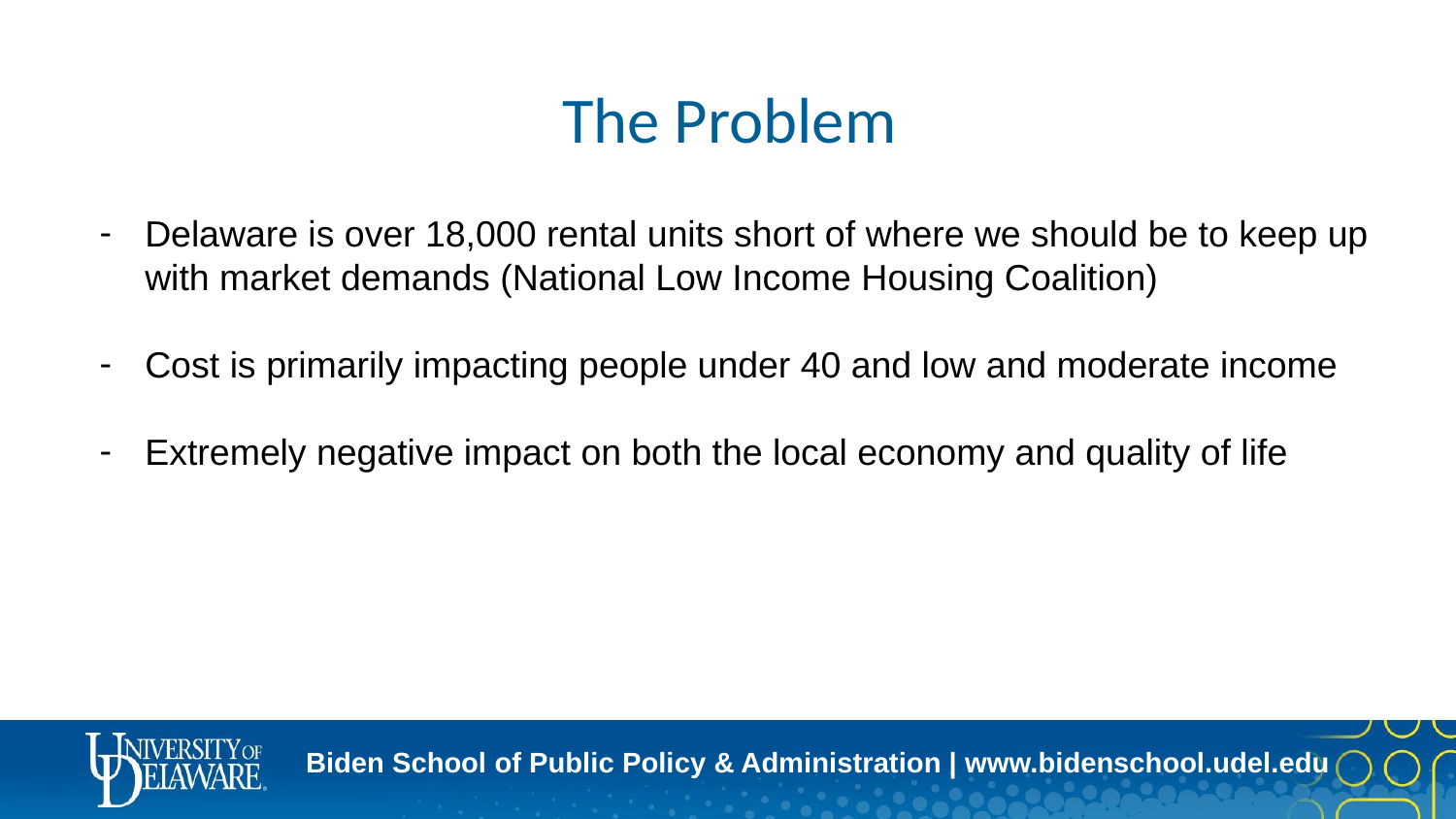

# The Problem

Delaware is over 18,000 rental units short of where we should be to keep up with market demands (National Low Income Housing Coalition)

Cost is primarily impacting people under 40 and low and moderate income

Extremely negative impact on both the local economy and quality of life